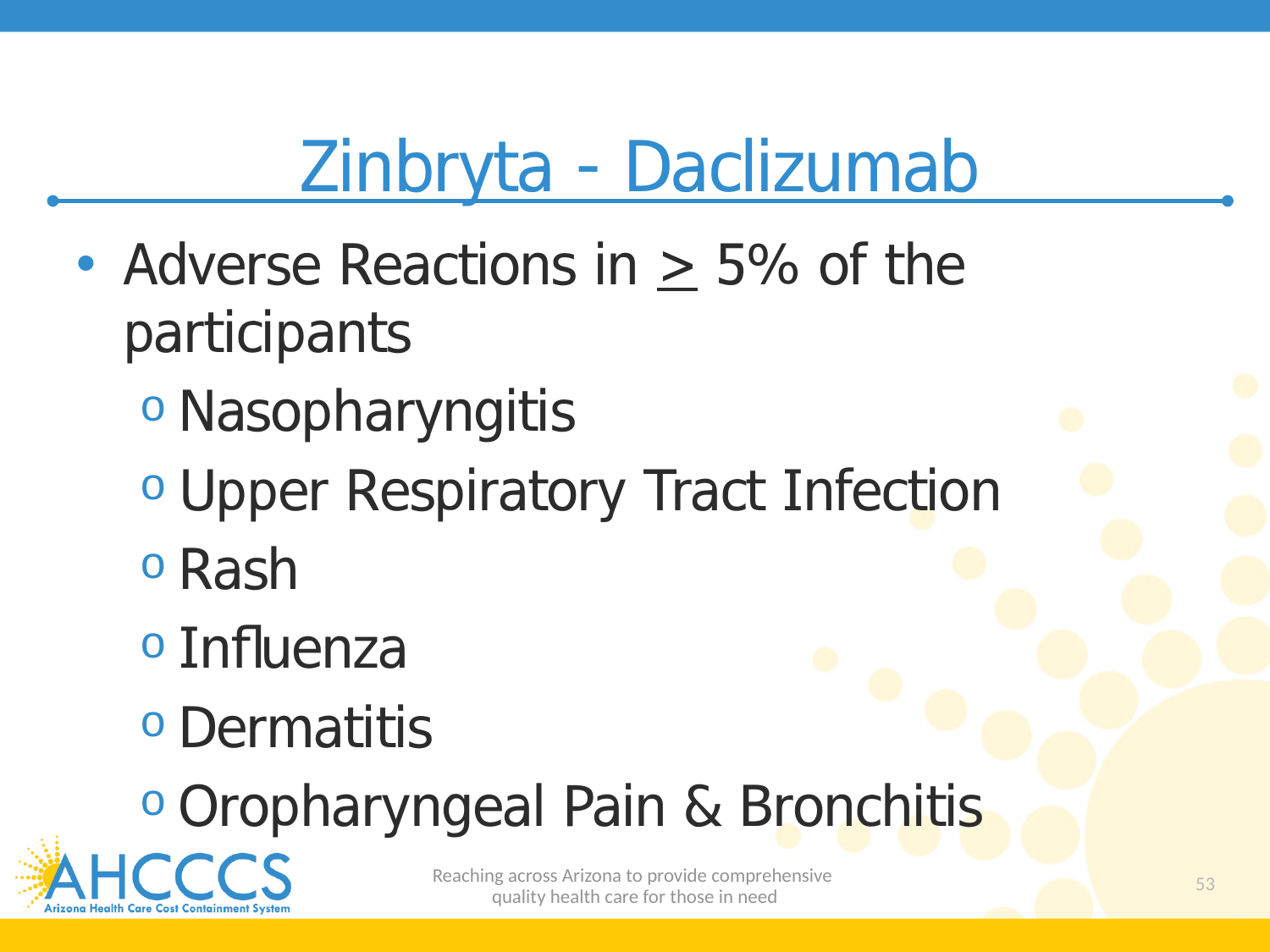

# Zinbryta - Daclizumab
Adverse Reactions in > 5% of the participants
Nasopharyngitis
Upper Respiratory Tract Infection
Rash
Influenza
Dermatitis
Oropharyngeal Pain & Bronchitis

Reaching across Arizona to provide comprehensive
quality health care for those in need
53